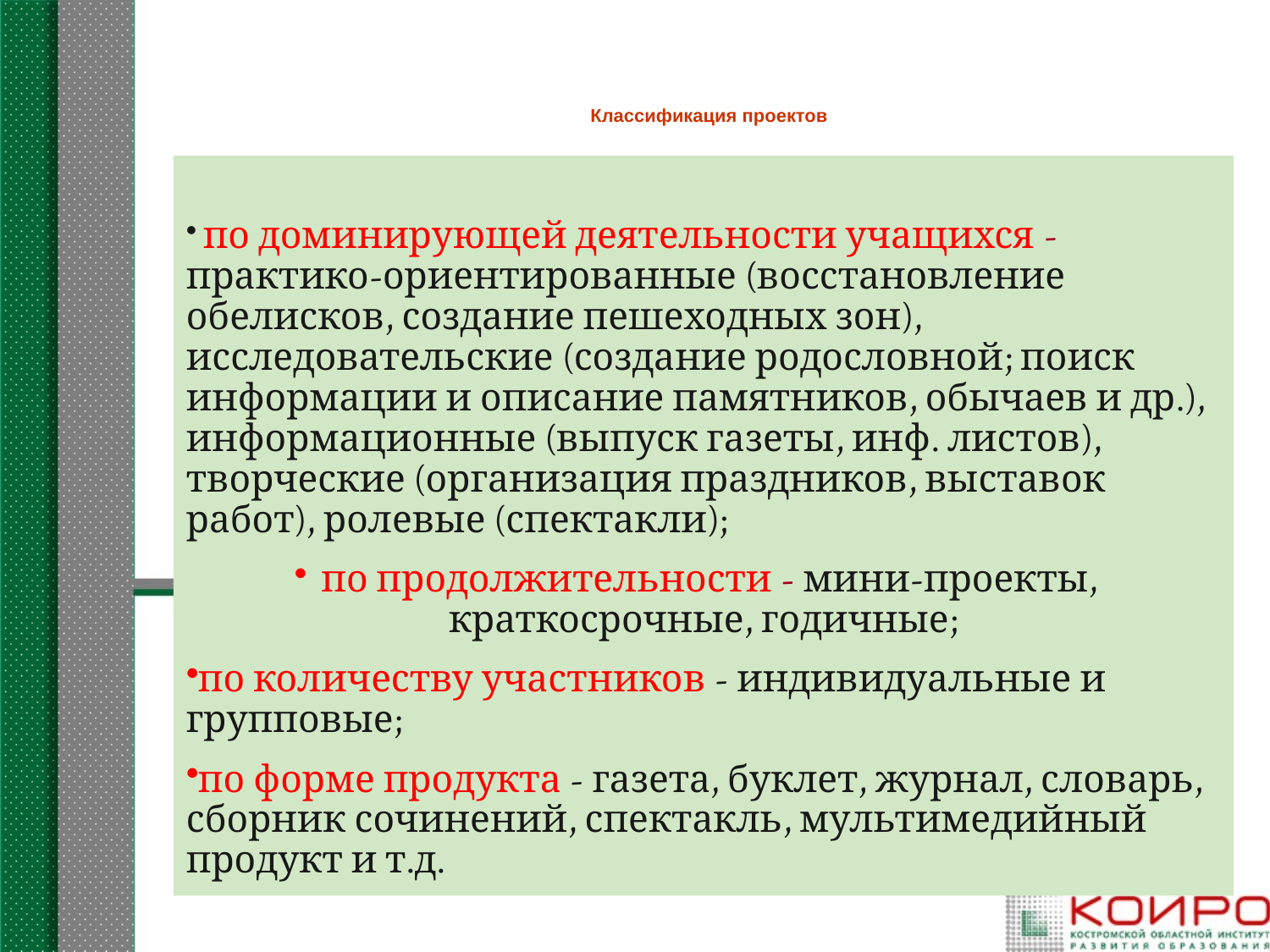

# Классификация проектов

 по доминирующей деятельности учащихся - практико-ориентированные (восстановление обелисков, создание пешеходных зон), исследовательские (создание родословной; поиск информации и описание памятников, обычаев и др.), информационные (выпуск газеты, инф. листов), творческие (организация праздников, выставок работ), ролевые (спектакли);
по продолжительности - мини-проекты, краткосрочные, годичные;
по количеству участников - индивидуальные и групповые;
по форме продукта - газета, буклет, журнал, словарь, сборник сочинений, спектакль, мультимедийный продукт и т.д.